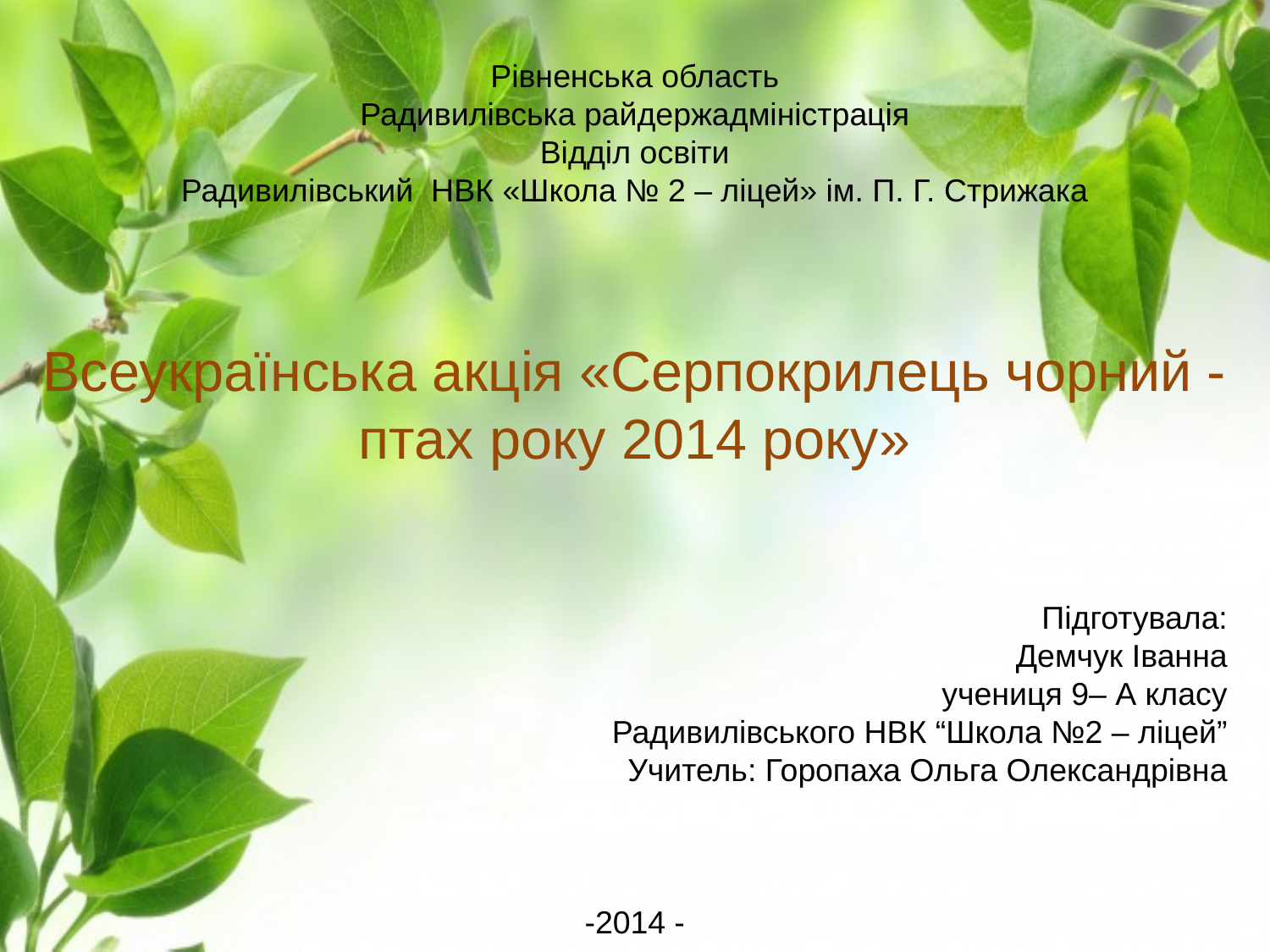

Рівненська область
Радивилівська райдержадміністрація
Відділ освіти
Радивилівський  НВК «Школа № 2 – ліцей» ім. П. Г. Стрижака

Всеукраїнська акція «Серпокрилець чорний - птах року 2014 року»

Підготувала:
Демчук Іванна
учениця 9– А класу
Радивилівського НВК “Школа №2 – ліцей”
Учитель: Горопаха Ольга Олександрівна

-2014 -